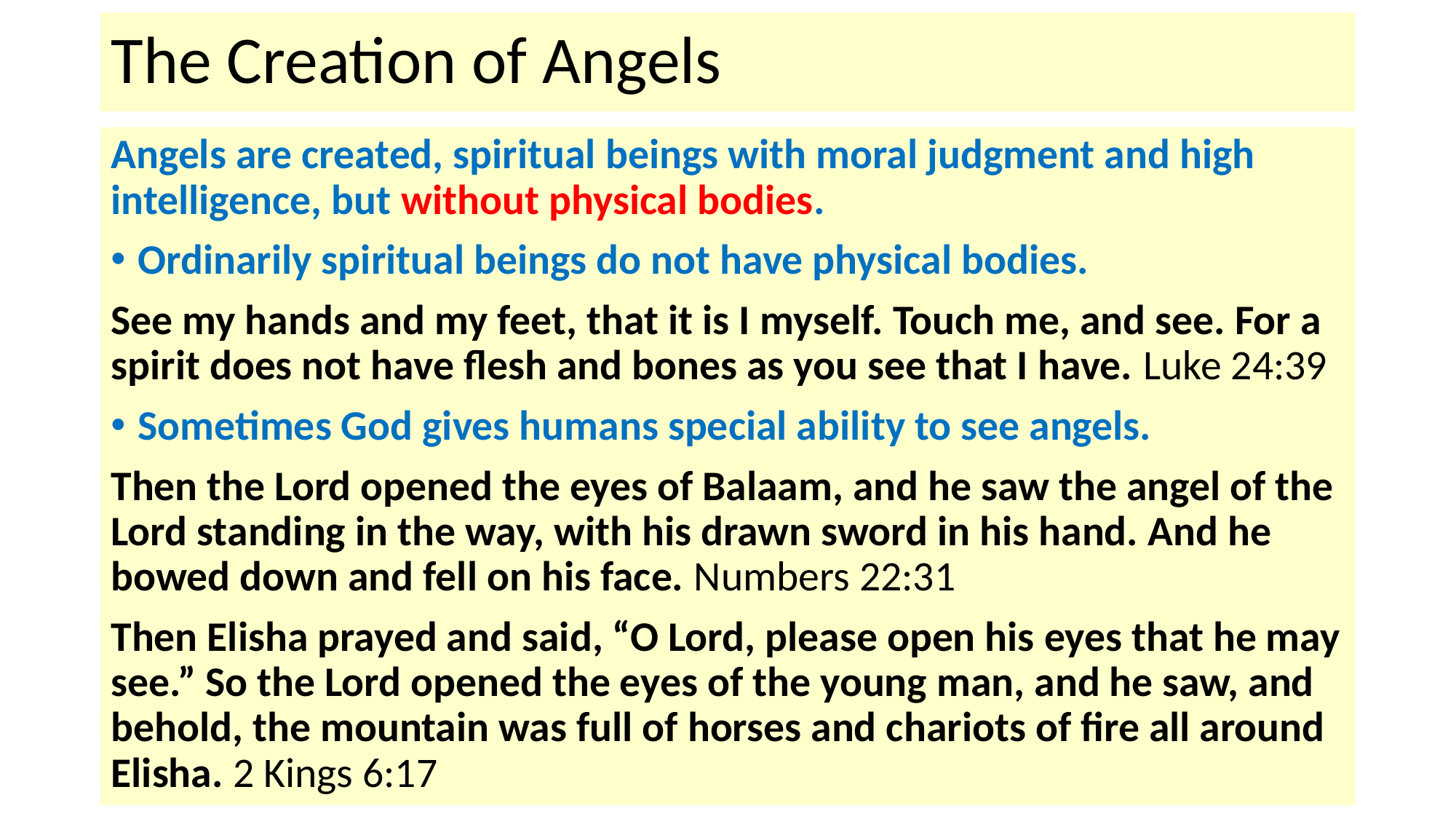

# The Creation of Angels
Angels are created, spiritual beings with moral judgment and high intelligence, but without physical bodies.
Ordinarily spiritual beings do not have physical bodies.
See my hands and my feet, that it is I myself. Touch me, and see. For a spirit does not have flesh and bones as you see that I have. Luke 24:39
Sometimes God gives humans special ability to see angels.
Then the Lord opened the eyes of Balaam, and he saw the angel of the Lord standing in the way, with his drawn sword in his hand. And he bowed down and fell on his face. Numbers 22:31
Then Elisha prayed and said, “O Lord, please open his eyes that he may see.” So the Lord opened the eyes of the young man, and he saw, and behold, the mountain was full of horses and chariots of fire all around Elisha. 2 Kings 6:17